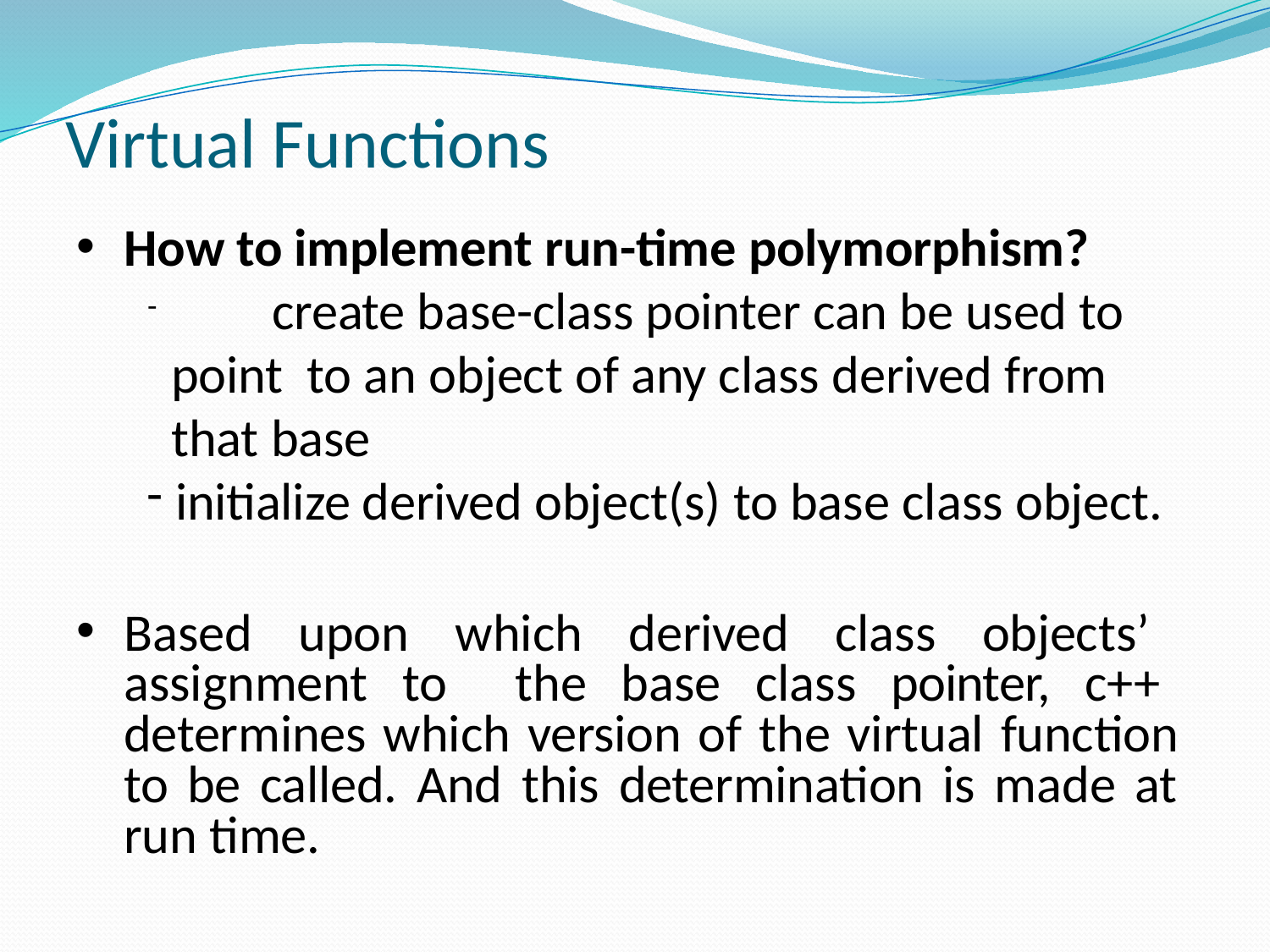

# Virtual Functions
How to implement run-time polymorphism?
	create base-class pointer can be used to point  to an object of any class derived from that base
initialize derived object(s) to base class object.

Based upon which derived class objects’  assignment to  the base class pointer, c++  determines which version of the virtual function  to be called. And this determination is made at  run time.